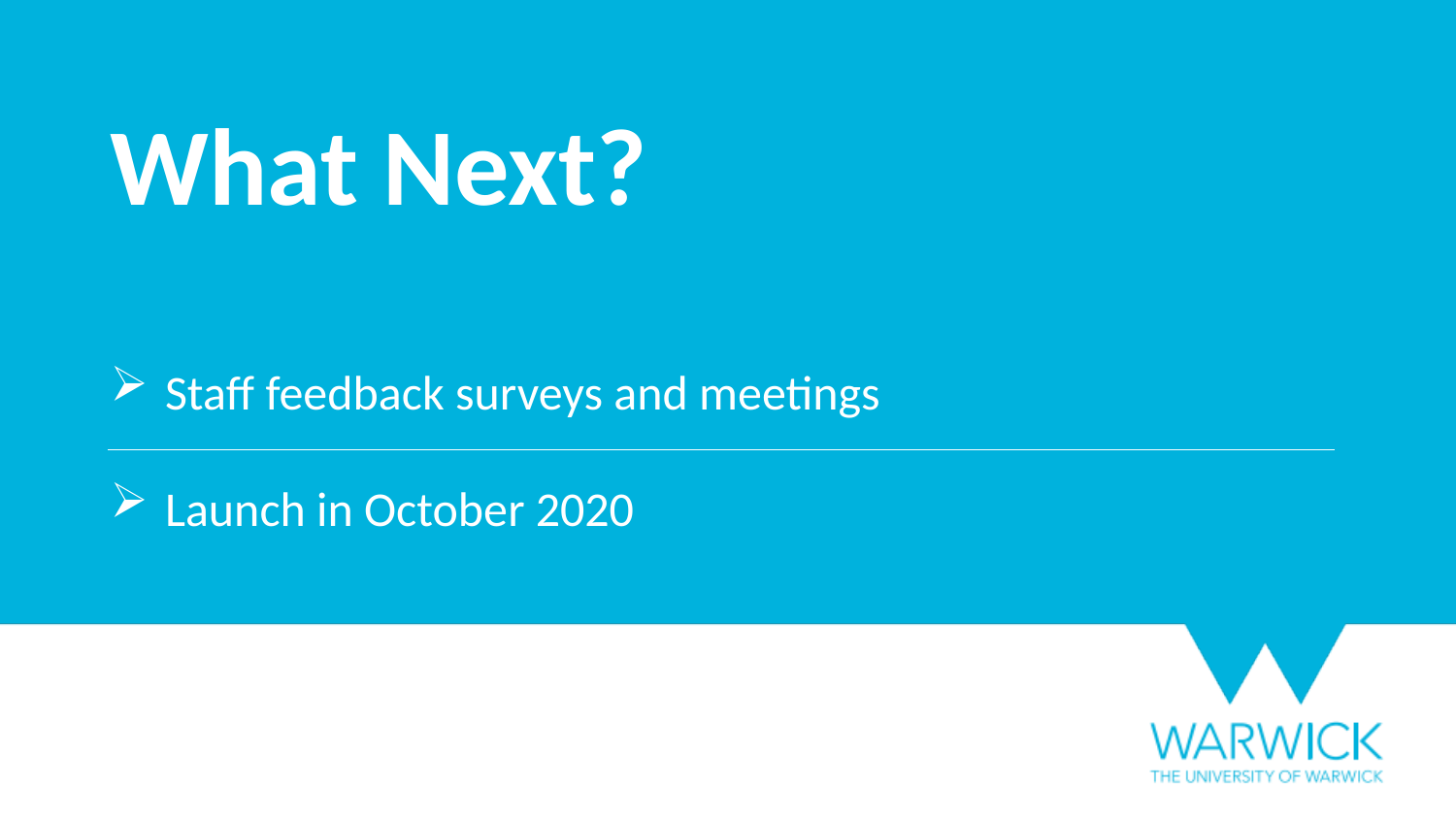

# What Next?
Staff feedback surveys and meetings

Launch in October 2020